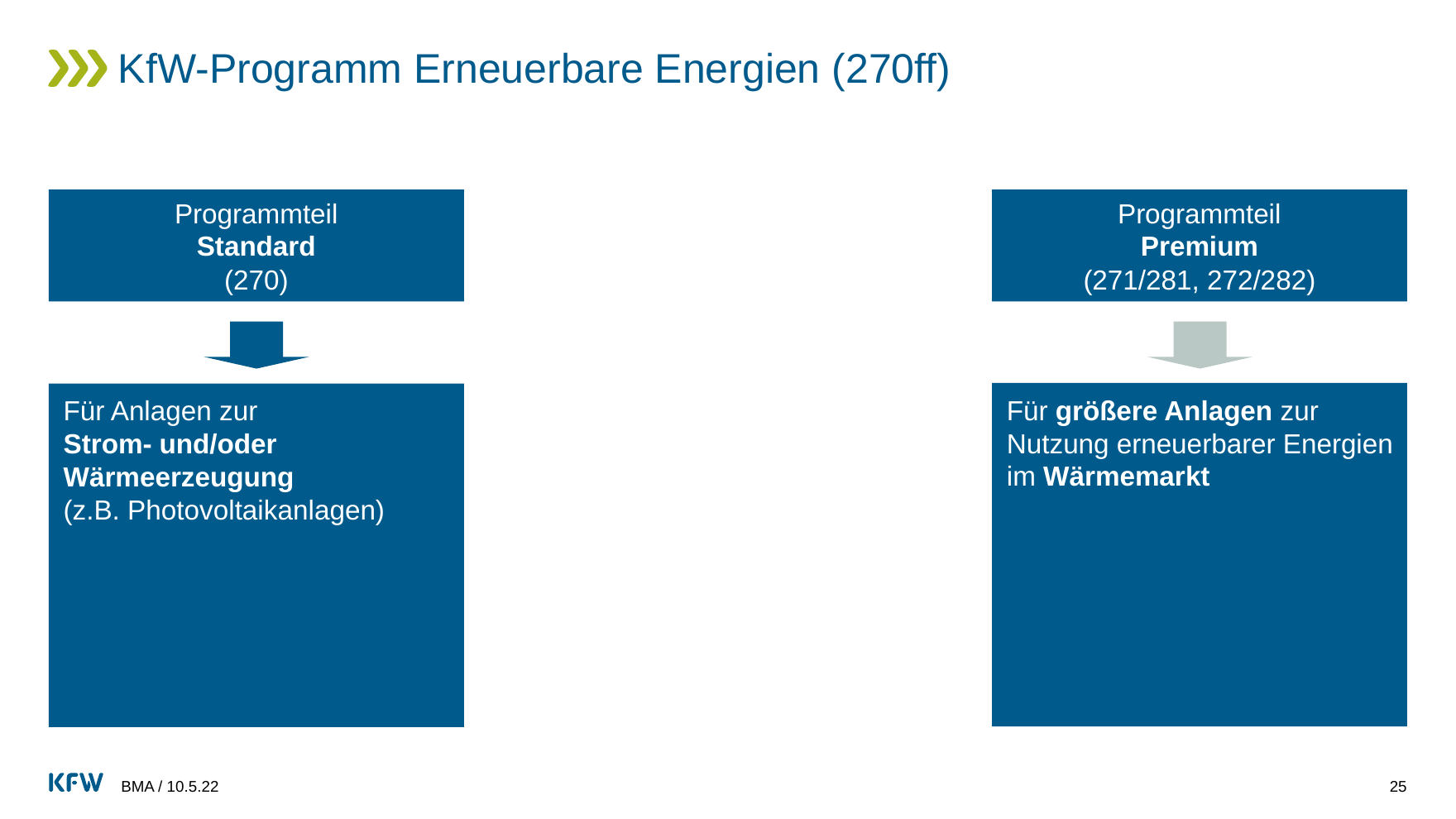

# KfW-Programm Erneuerbare Energien (270ff)

Programmteil
Standard
(270)
Programmteil
Premium
(271/281, 272/282)

Für größere Anlagen zur Nutzung erneuerbarer Energien im Wärmemarkt
Für Anlagen zur
Strom- und/oder Wärmeerzeugung
(z.B. Photovoltaikanlagen)

BMA / 10.5.22
25